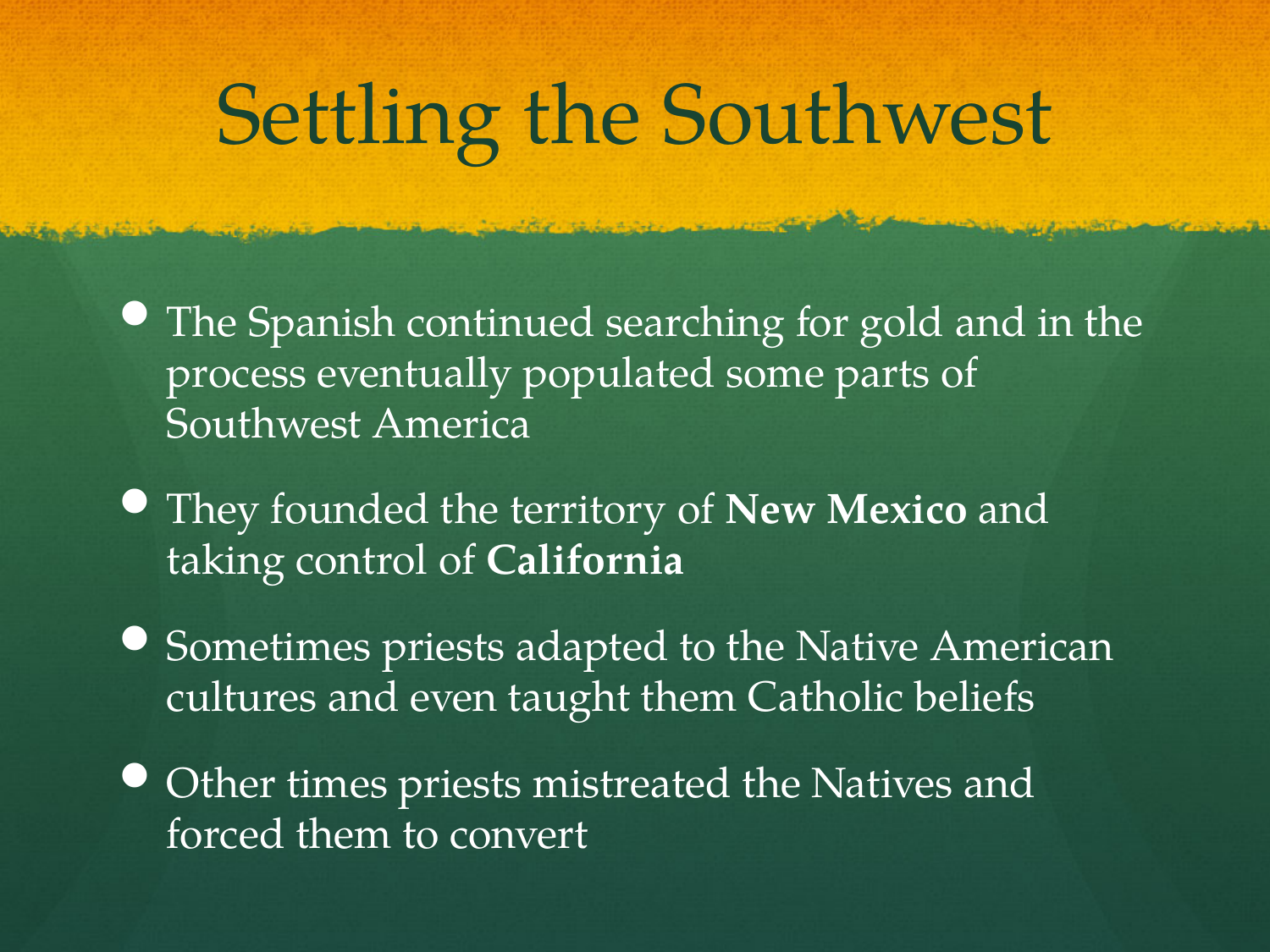

# Settling the Southwest
The Spanish continued searching for gold and in the process eventually populated some parts of Southwest America
They founded the territory of New Mexico and taking control of California
Sometimes priests adapted to the Native American cultures and even taught them Catholic beliefs
Other times priests mistreated the Natives and forced them to convert